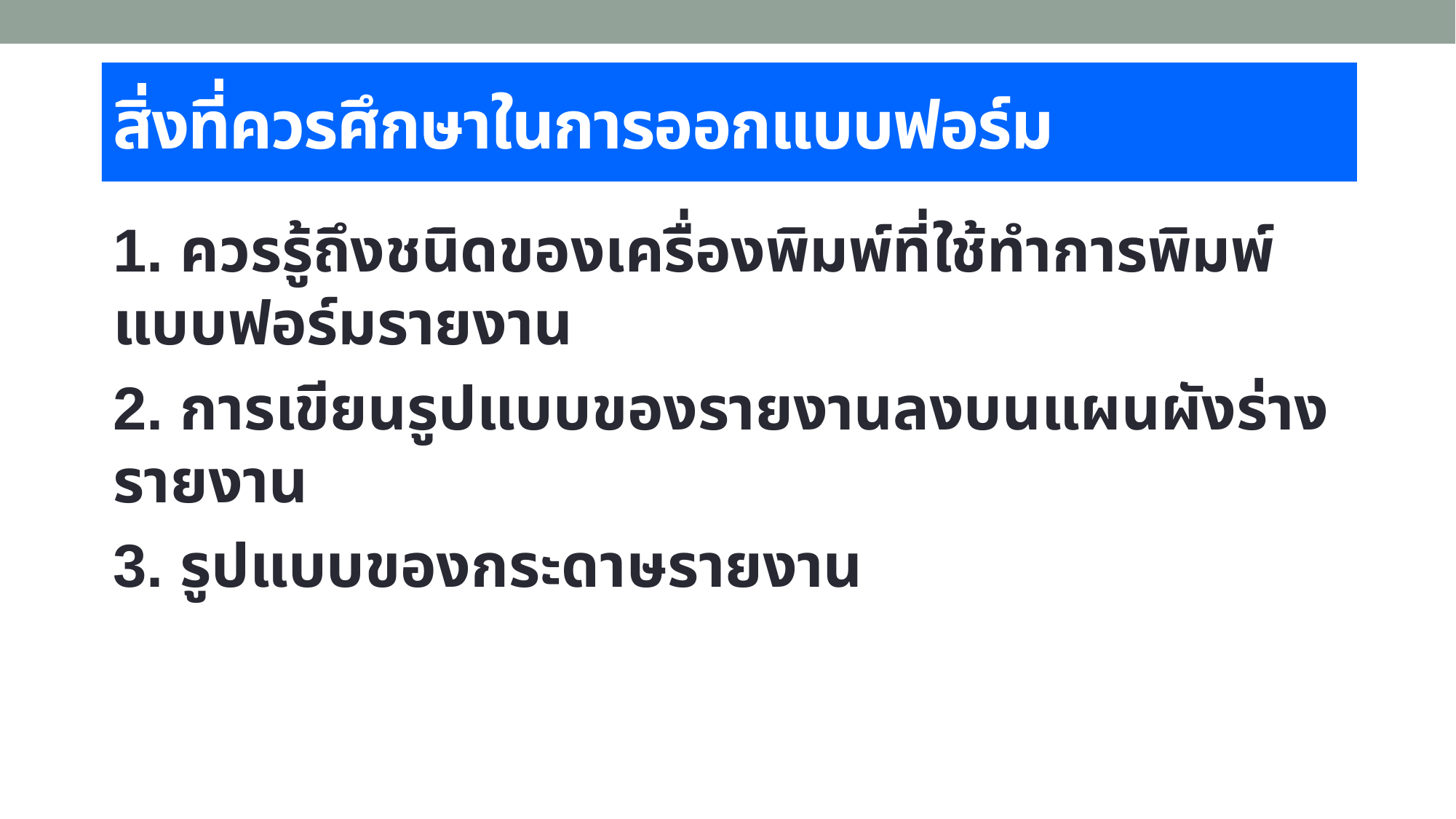

# สิ่งที่ควรศึกษาในการออกแบบฟอร์ม
1. ควรรู้ถึงชนิดของเครื่องพิมพ์ที่ใช้ทำการพิมพ์แบบฟอร์มรายงาน
2. การเขียนรูปแบบของรายงานลงบนแผนผังร่างรายงาน
3. รูปแบบของกระดาษรายงาน